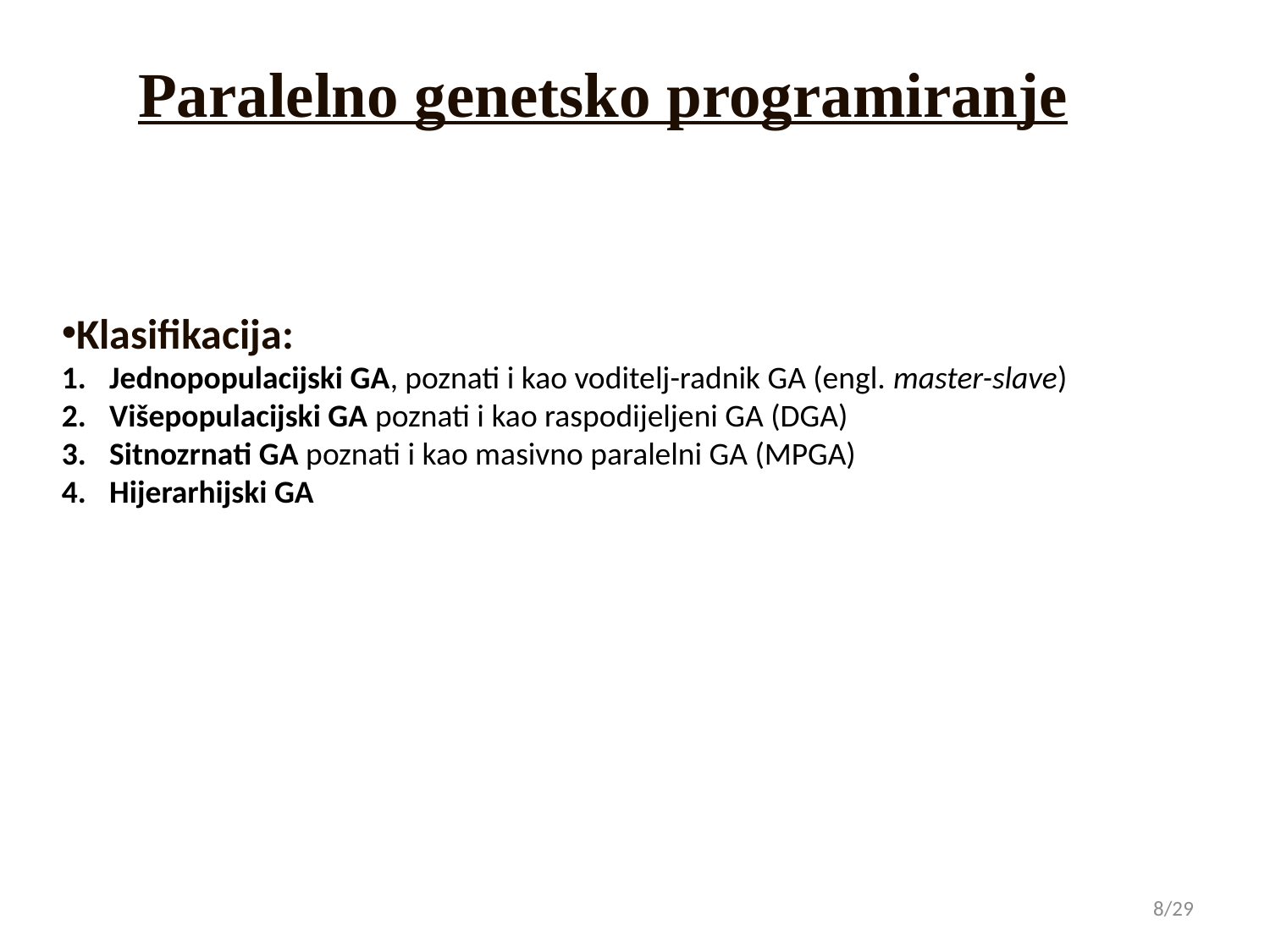

Paralelno genetsko programiranje
Klasifikacija:
Jednopopulacijski GA, poznati i kao voditelj-radnik GA (engl. master-slave)
Višepopulacijski GA poznati i kao raspodijeljeni GA (DGA)
Sitnozrnati GA poznati i kao masivno paralelni GA (MPGA)
Hijerarhijski GA
8/29